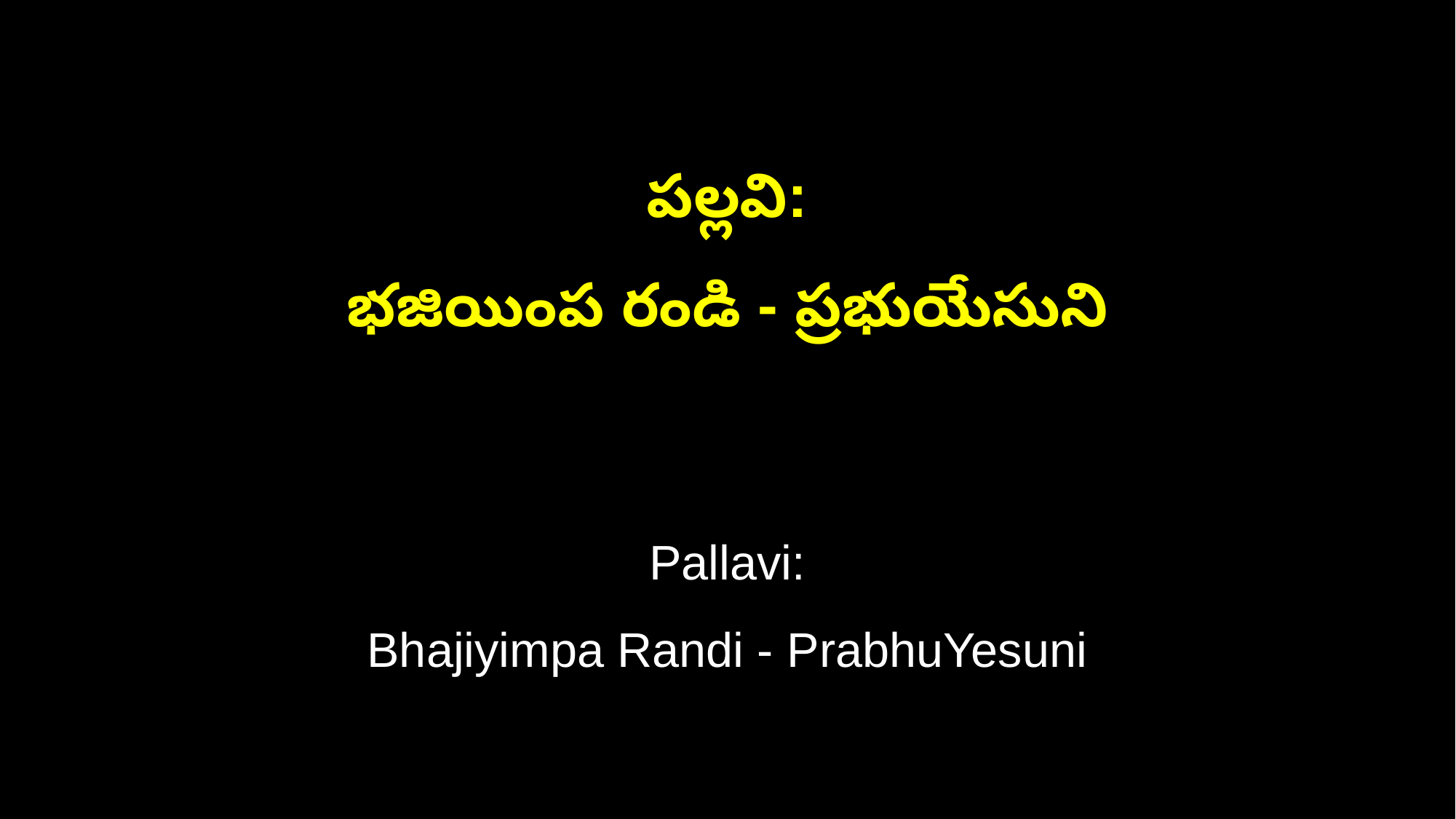

పల్లవి:
భజియింప రండి - ప్రభుయేసుని
Pallavi:
Bhajiyimpa Randi - PrabhuYesuni